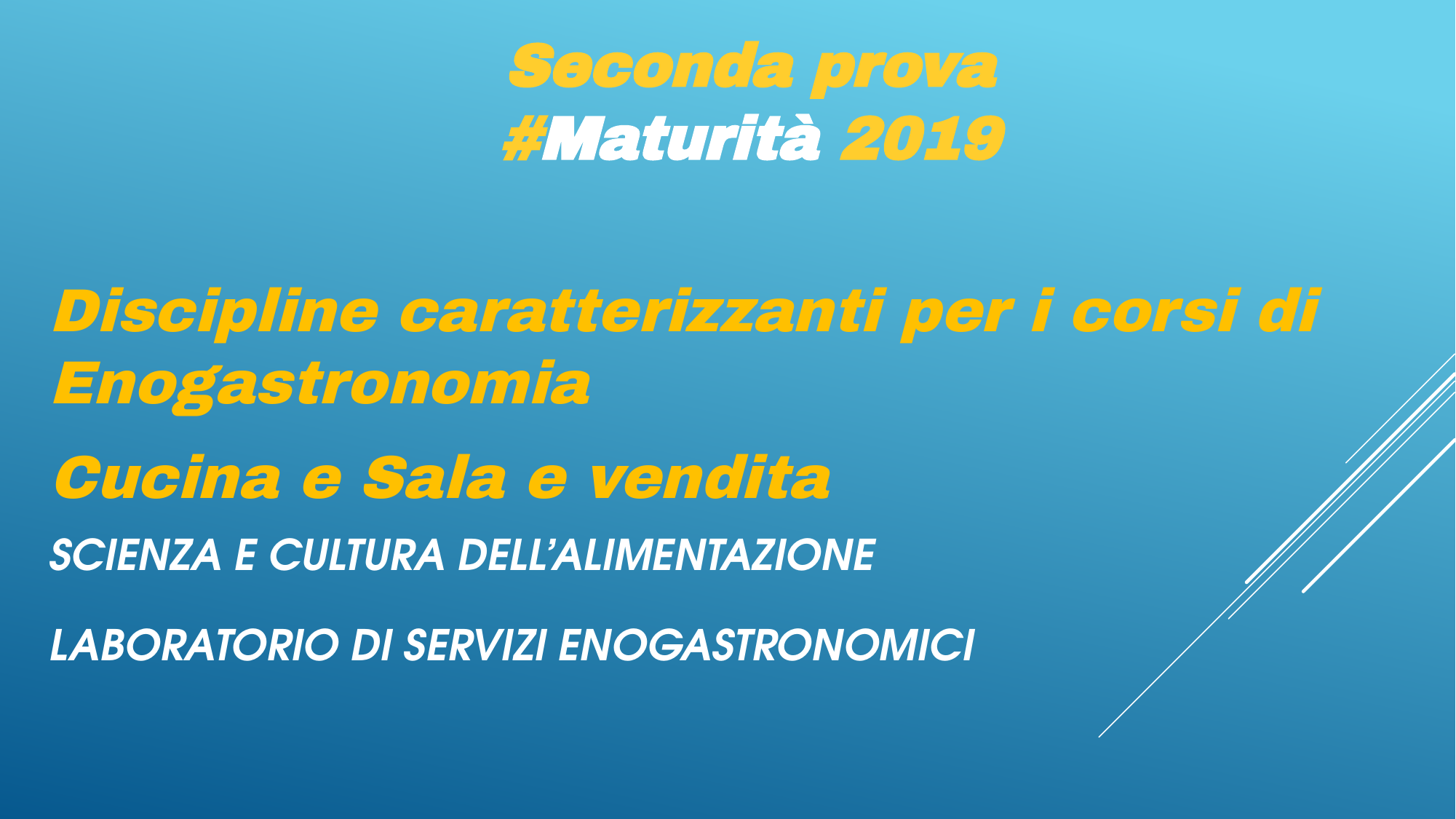

# Seconda prova #Maturità 2019
Discipline caratterizzanti per i corsi di Enogastronomia
Cucina e Sala e vendita
SCIENZA E CULTURA DELL’ALIMENTAZIONE
LABORATORIO DI SERVIZI ENOGASTRONOMICI